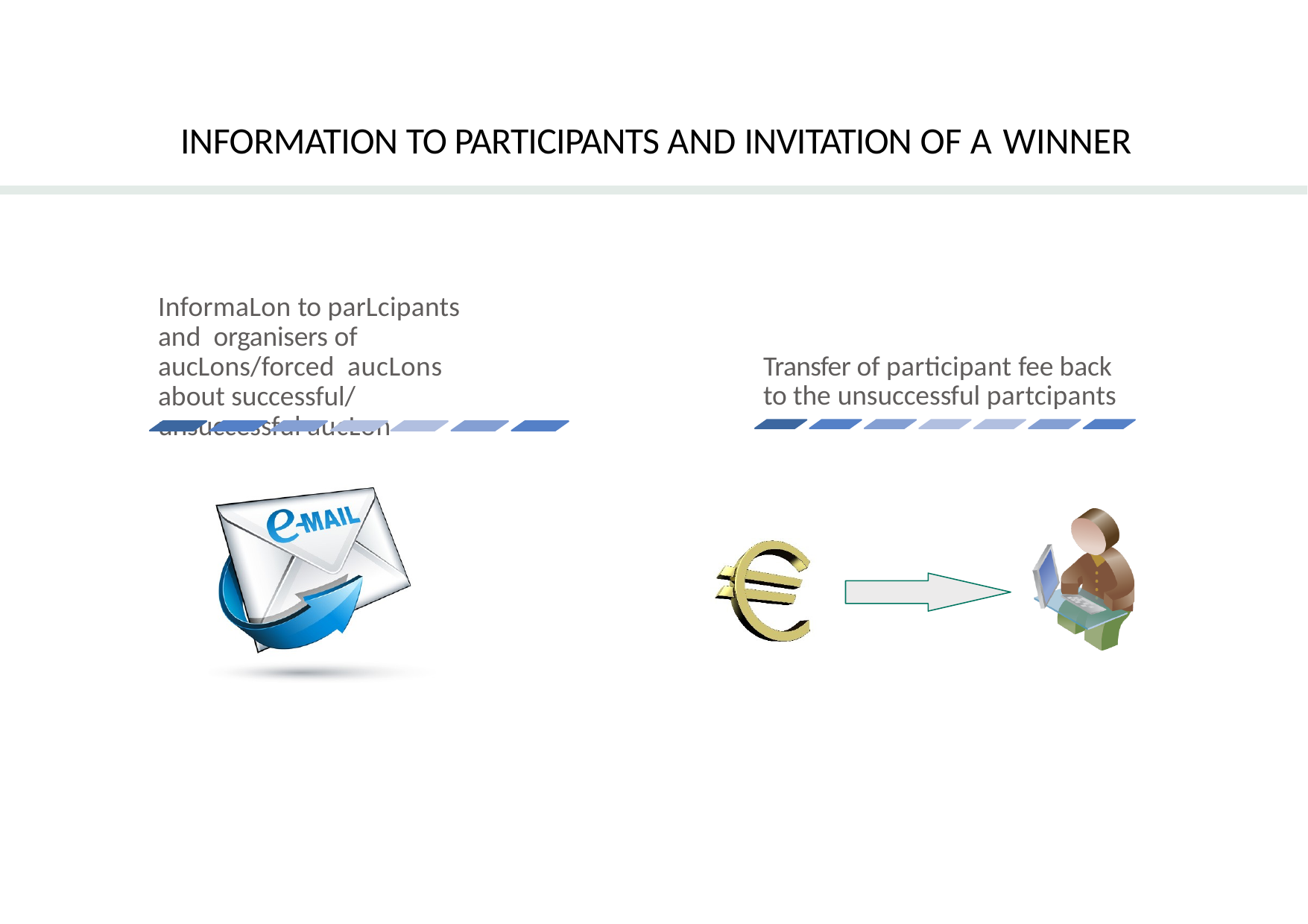

# INFORMATION TO PARTICIPANTS AND INVITATION OF A WINNER
InformaLon to parLcipants and  organisers of aucLons/forced  aucLons about successful/  unsuccessful aucLon
Transfer of participant fee back  to the unsuccessful partcipants